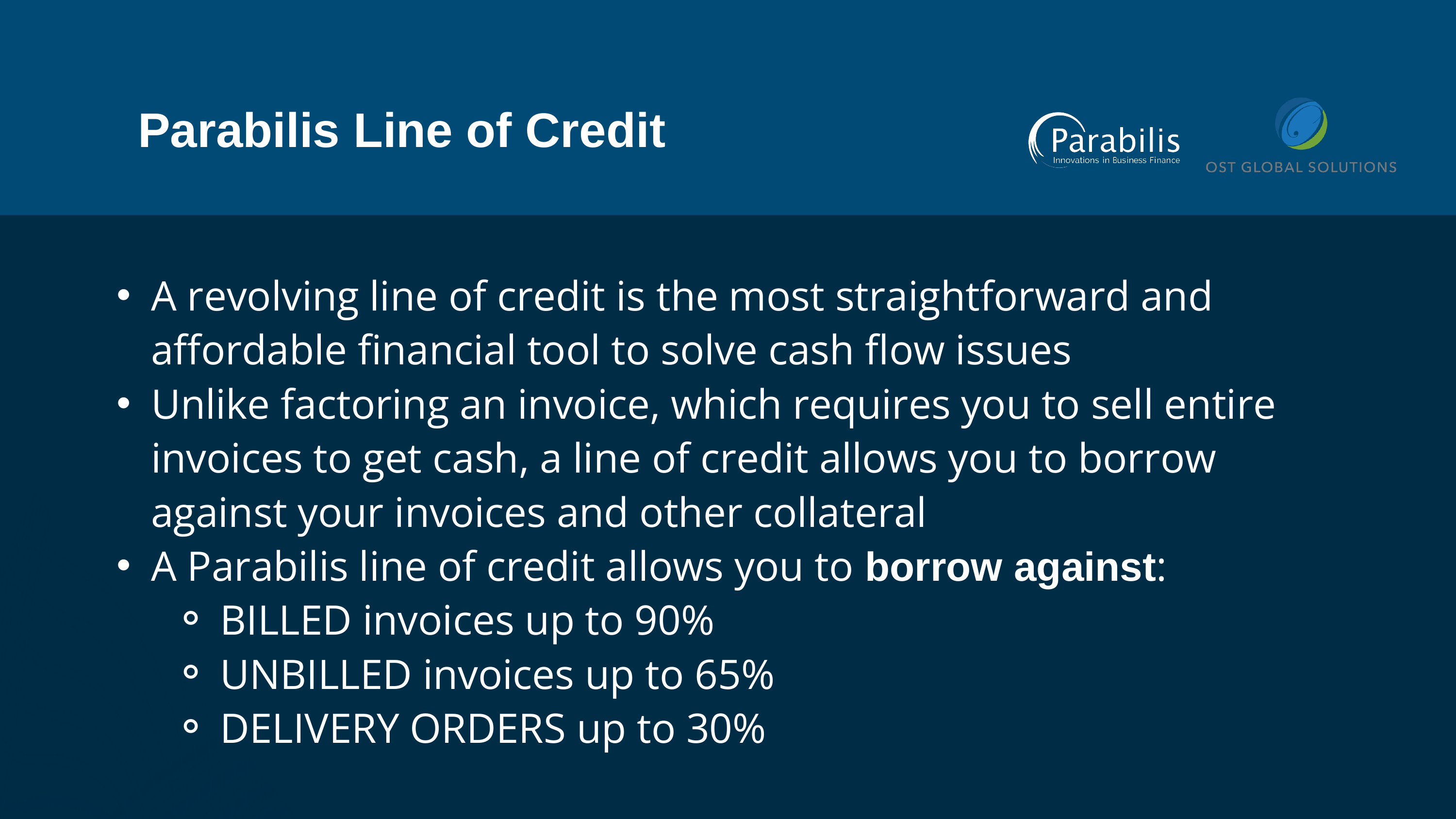

Parabilis Line of Credit

A revolving line of credit is the most straightforward and affordable financial tool to solve cash flow issues
Unlike factoring an invoice, which requires you to sell entire invoices to get cash, a line of credit allows you to borrow against your invoices and other collateral
A Parabilis line of credit allows you to borrow against:
BILLED invoices up to 90%
UNBILLED invoices up to 65%
DELIVERY ORDERS up to 30%